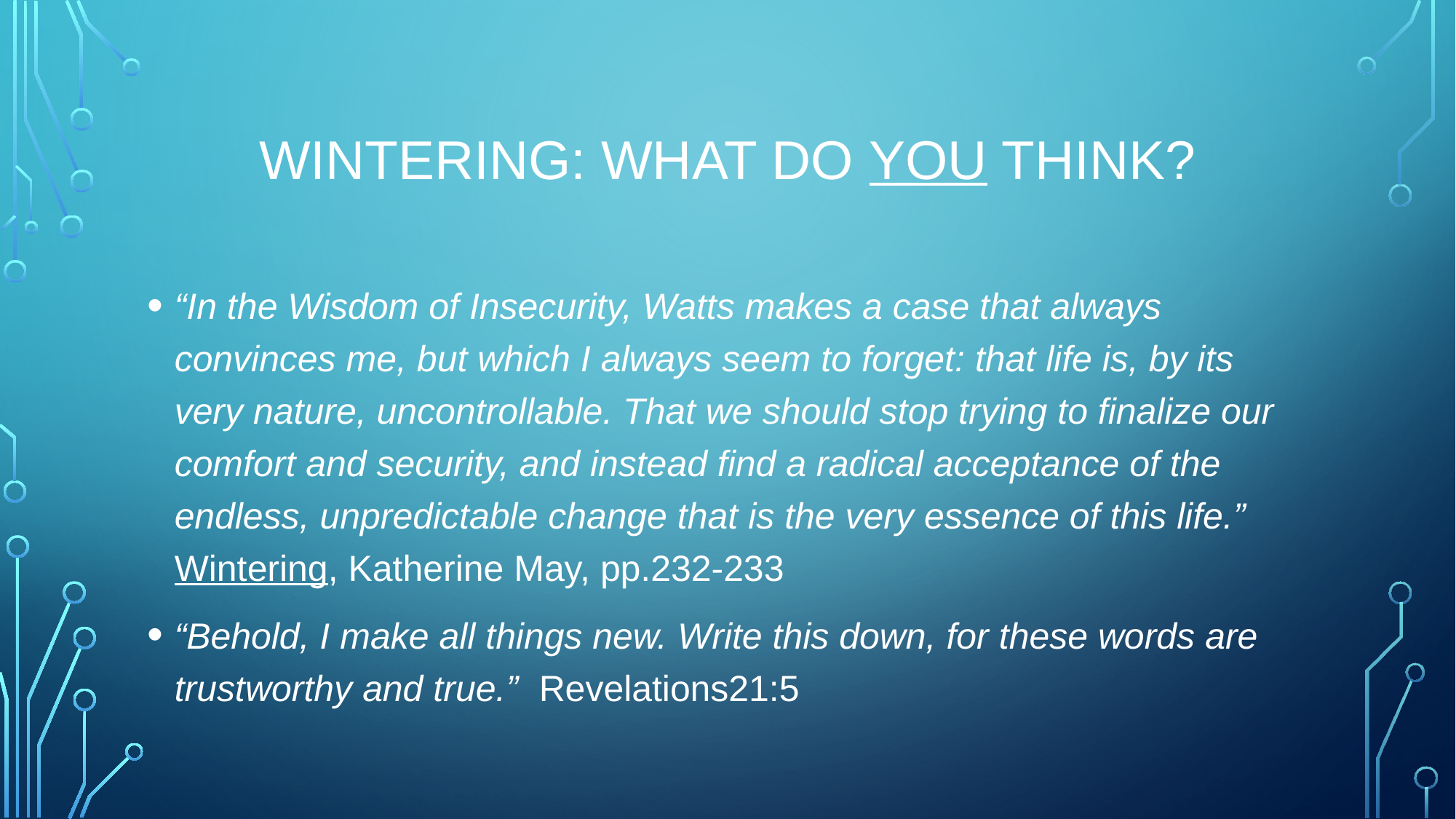

# Wintering: what do you think?
“In the Wisdom of Insecurity, Watts makes a case that always convinces me, but which I always seem to forget: that life is, by its very nature, uncontrollable. That we should stop trying to finalize our comfort and security, and instead find a radical acceptance of the endless, unpredictable change that is the very essence of this life.” Wintering, Katherine May, pp.232-233
“Behold, I make all things new. Write this down, for these words are trustworthy and true.”  Revelations21:5